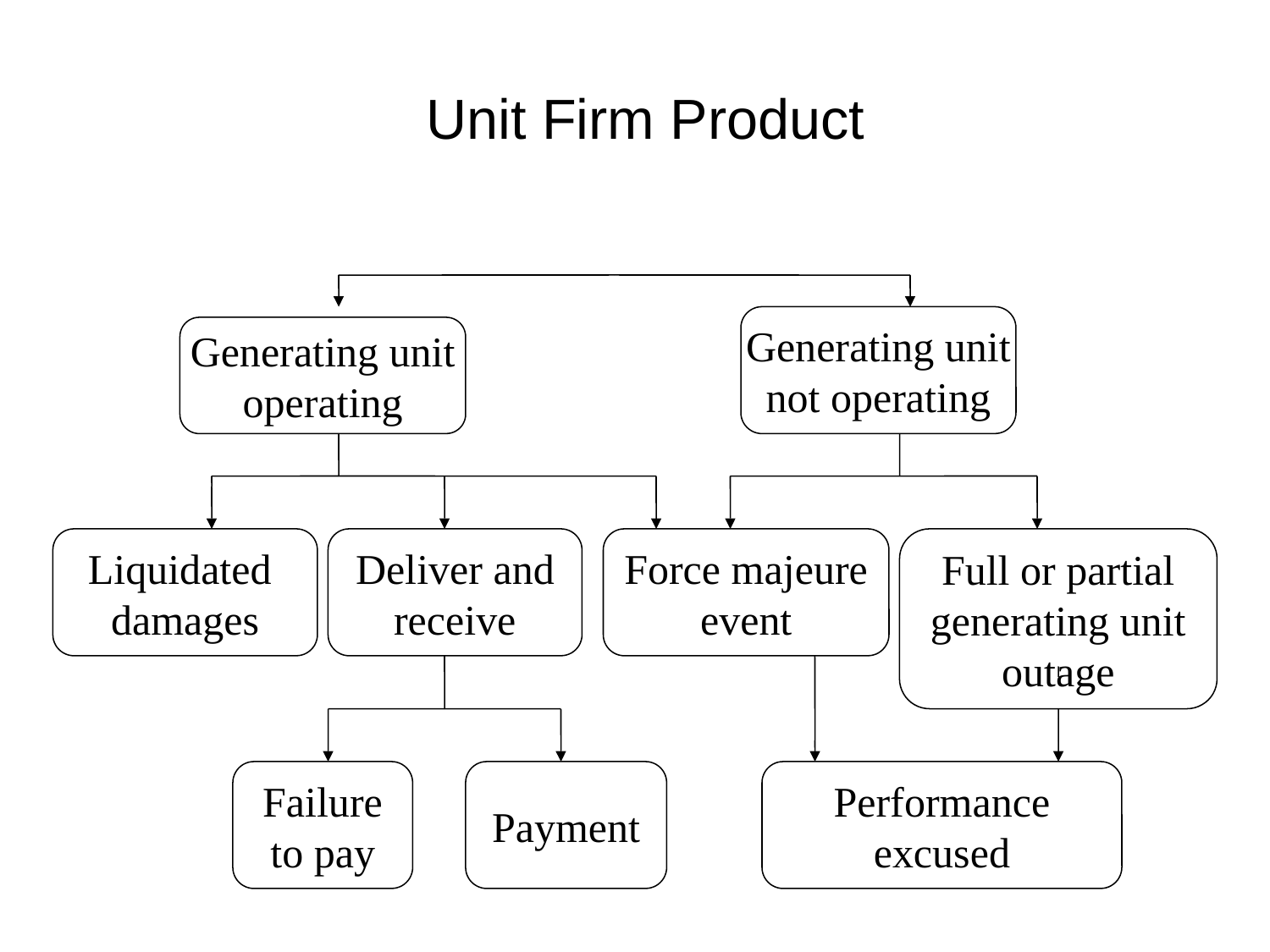

Unit Firm Product

Generating unit
not operating
Generating unit
operating

Liquidated
damages
Deliver and
receive
Force majeure
event
Full or partial
generating unit
outage

Failure
to pay
Payment
Performance
excused